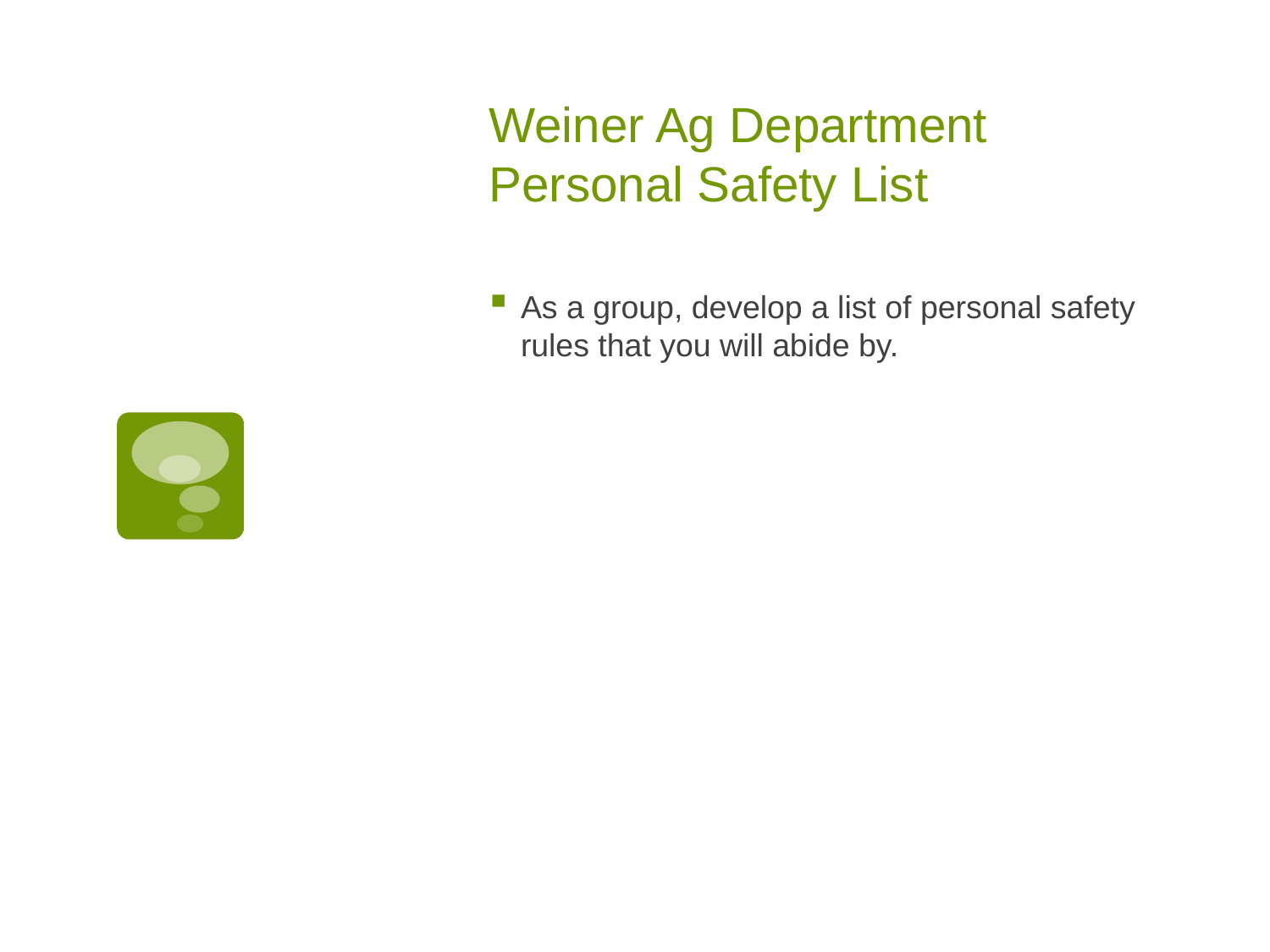

# Weiner Ag Department Personal Safety List
As a group, develop a list of personal safety rules that you will abide by.